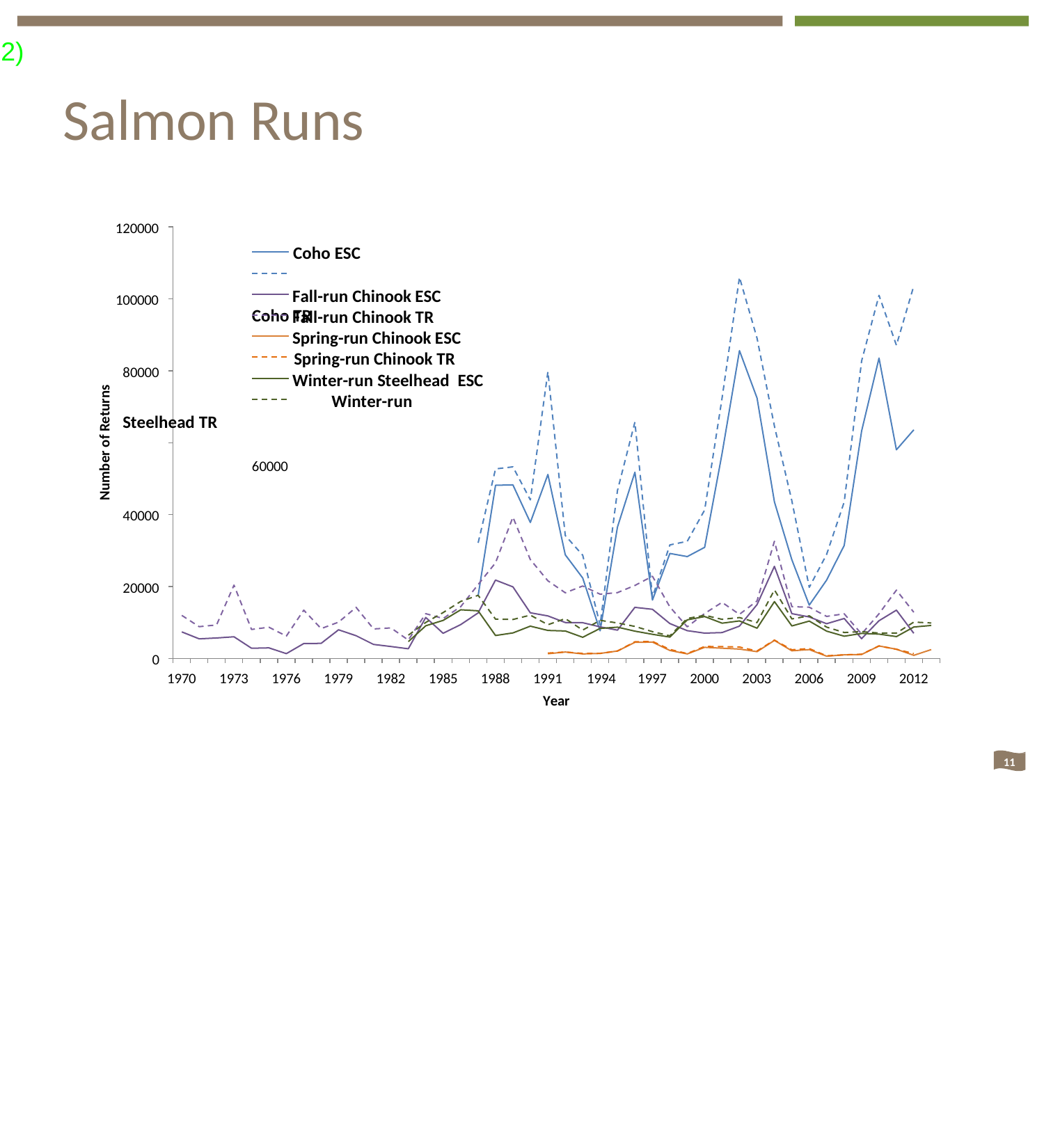

# (Pg. 2)
Salmon Runs
120000
Coho ESC
 	Coho TR

Fall-run Chinook ESC
100000

 	Fall-run Chinook TR Spring-run Chinook ESC

 	Spring-run Chinook TR

80000
Winter-run Steelhead  ESC

Number of Returns
 	Winter-run Steelhead TR

60000

40000

20000

0

1970
1973
1976
1979
1982
1985
1988
1991	1994
Year
1997
2000
2003
2006
2009
2012

11